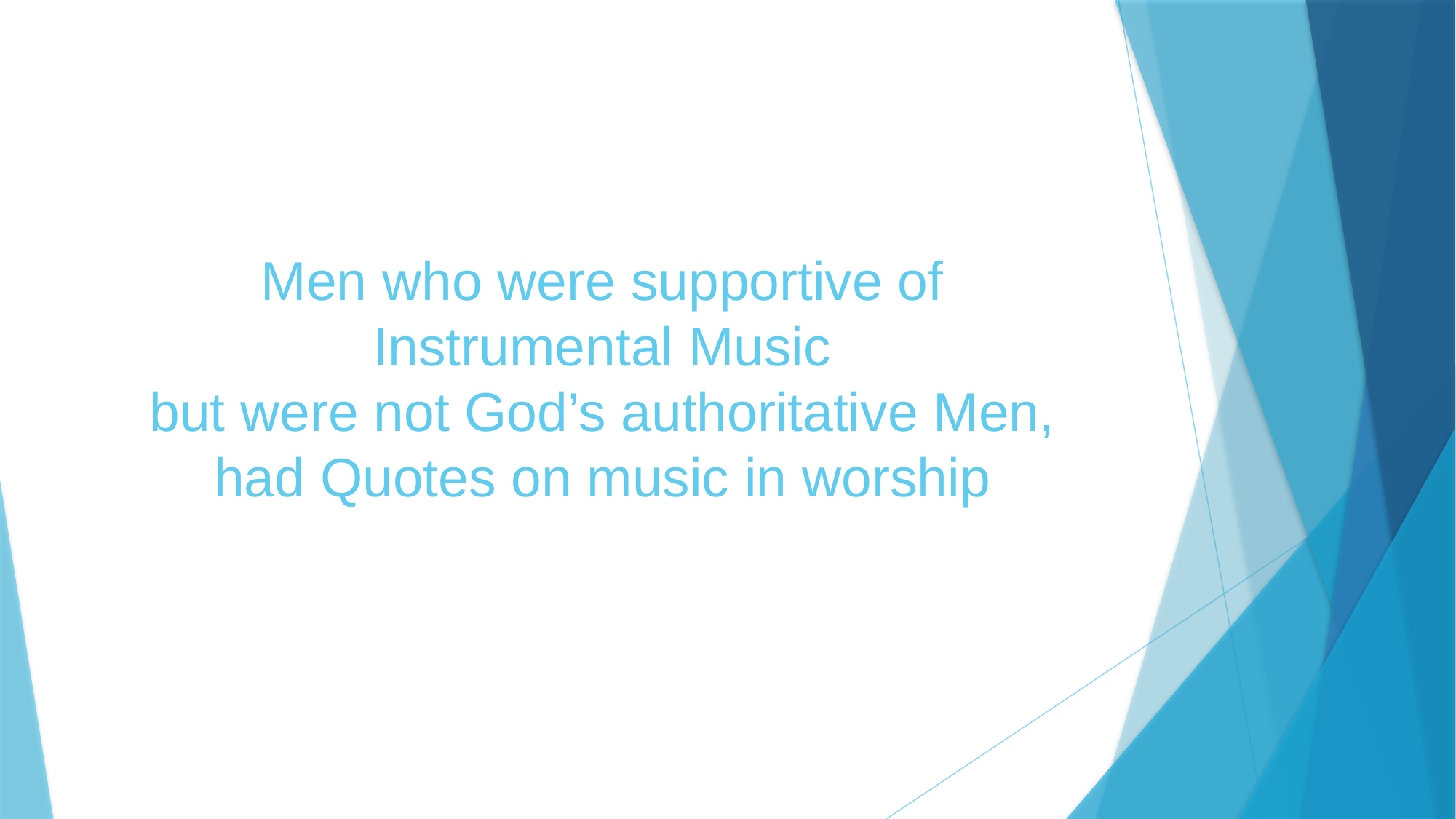

# Men who were supportive of Instrumental Music but were not God’s authoritative Men, had Quotes on music in worship